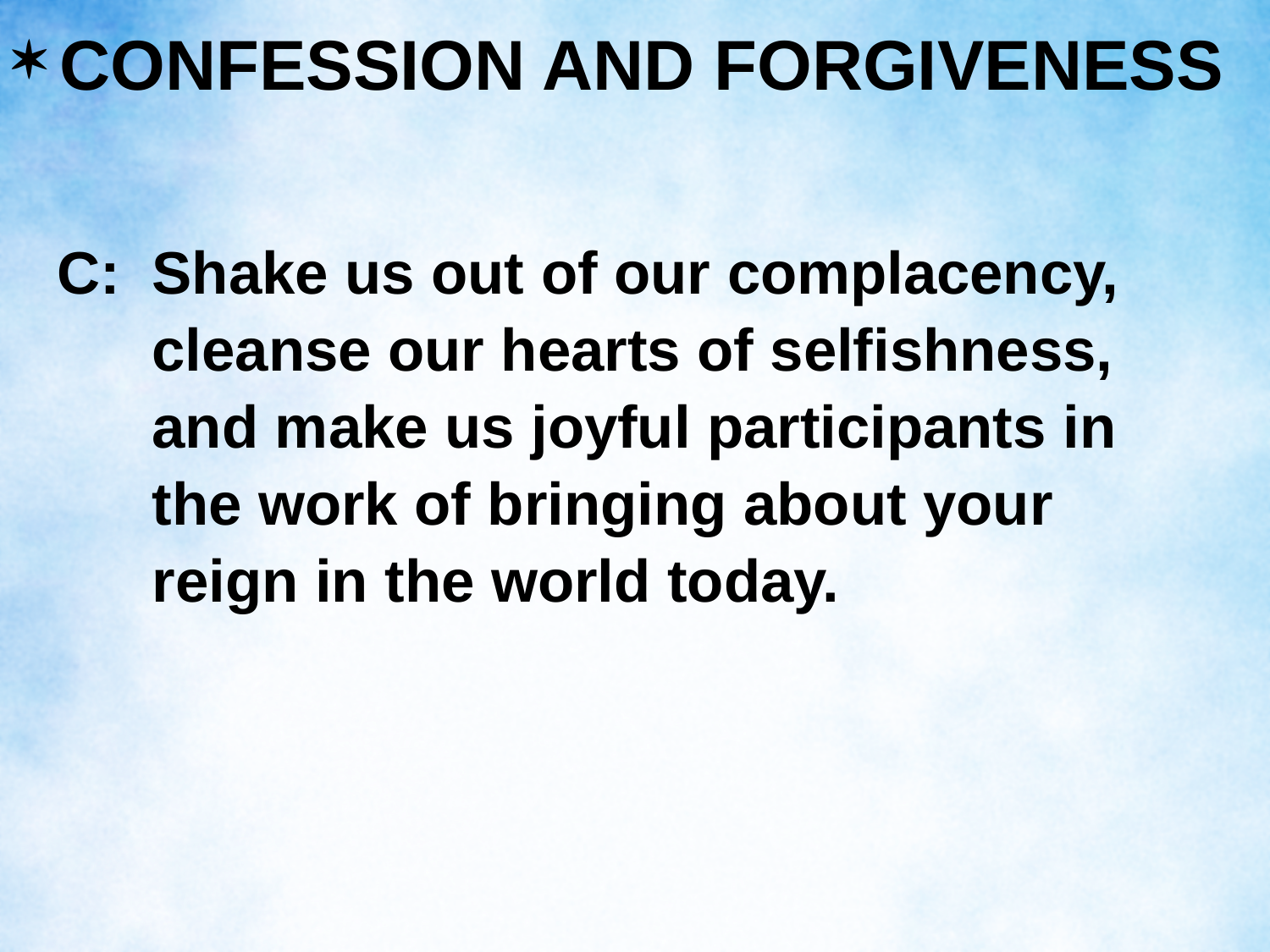

CONFESSION AND FORGIVENESS
C:	Shake us out of our complacency, cleanse our hearts of selfishness, and make us joyful participants in the work of bringing about your reign in the world today.